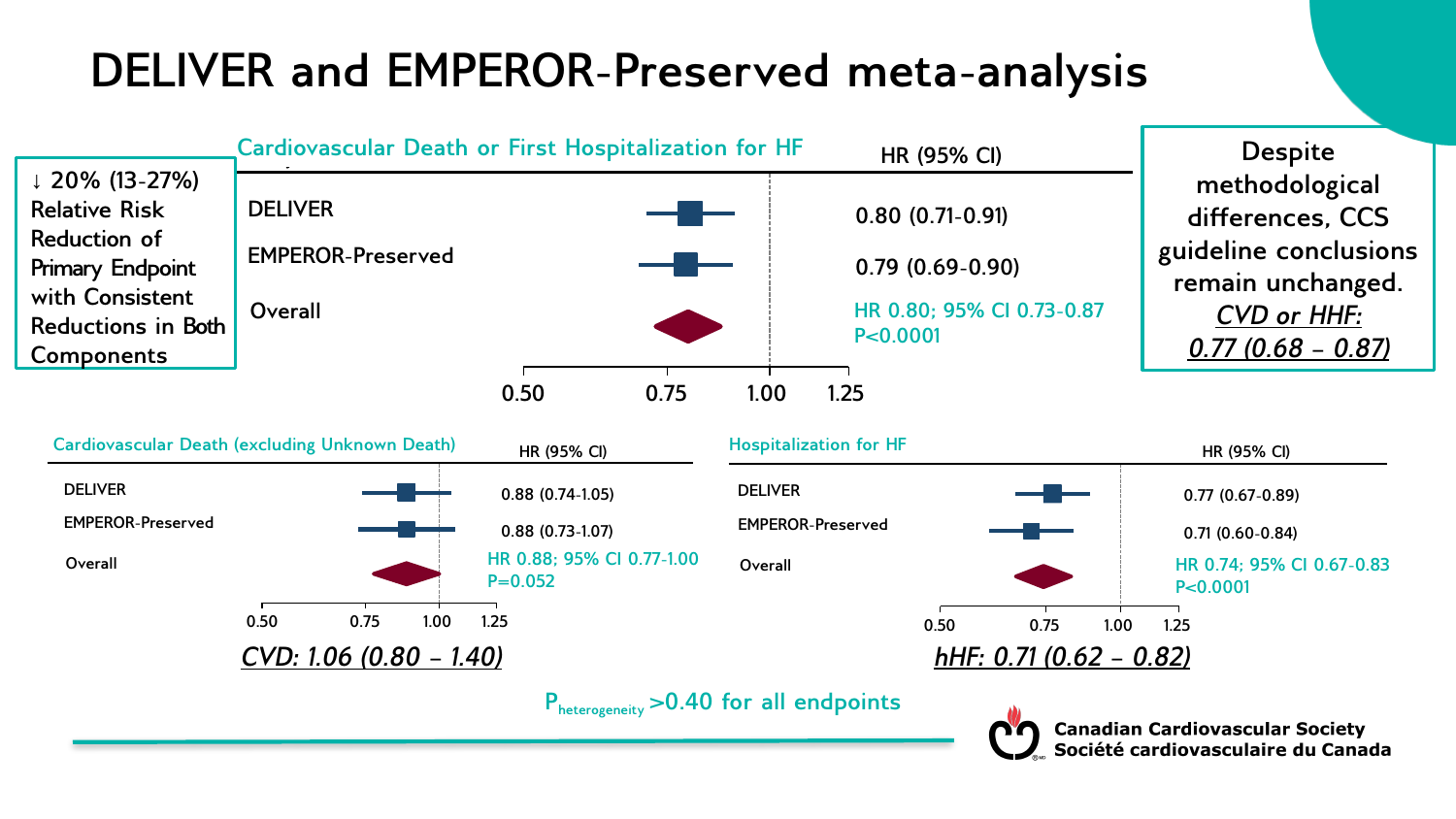

DELIVER and EMPEROR-Preserved meta-analysis

Despite methodological differences, CCS guideline conclusions remain unchanged.
CVD or HHF:
0.77 (0.68 – 0.87)
Cardiovascular Death or First Hospitalization for HF
HR (95% CI)
Study
↓ 20% (13-27%) Relative Risk Reduction of Primary Endpoint with Consistent Reductions in Both Components

DELIVER
0.80 (0.71-0.91)

EMPEROR-Preserved
0.79 (0.69-0.90)
HR 0.80; 95% CI 0.73-0.87 P<0.0001

Overall

0.50
0.75
1.00	1.25

Cardiovascular Death (excluding Unknown Death)
Hospitalization for HF
HR (95% CI)
HR (95% CI)
Study
Study

DELIVER
EMPEROR-Preserved
DELIVER
0.88 (0.74-1.05)
0.77 (0.67-0.89)

EMPEROR-Preserved
0.88 (0.73-1.07)
HR 0.88; 95% CI 0.77-1.00 P=0.052
0.71 (0.60-0.84)

Overall
HR 0.74; 95% CI 0.67-0.83 P<0.0001
Overall

0.74 ( 0.67, 0.83)
0.50
0.75
1.00	1.25
0.50
0.75
1.00	1.25
hHF: 0.71 (0.62 – 0.82)
CVD: 1.06 (0.80 – 1.40)
Pheterogeneity >0.40 for all endpoints